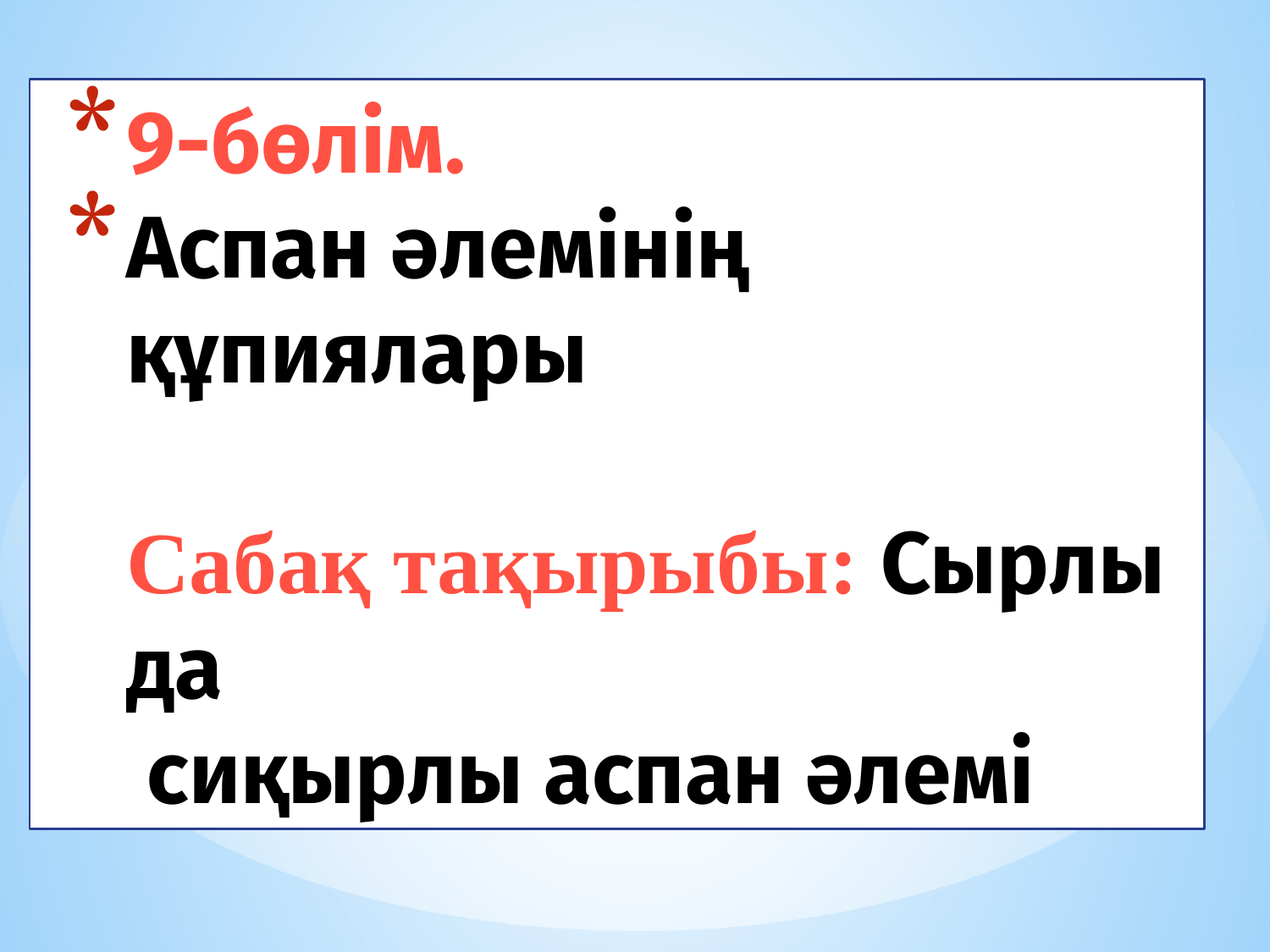

9-бөлім.
Аспан әлемінің құпиялары
Сабақ тақырыбы: Сырлы да
 сиқырлы аспан әлемі
#